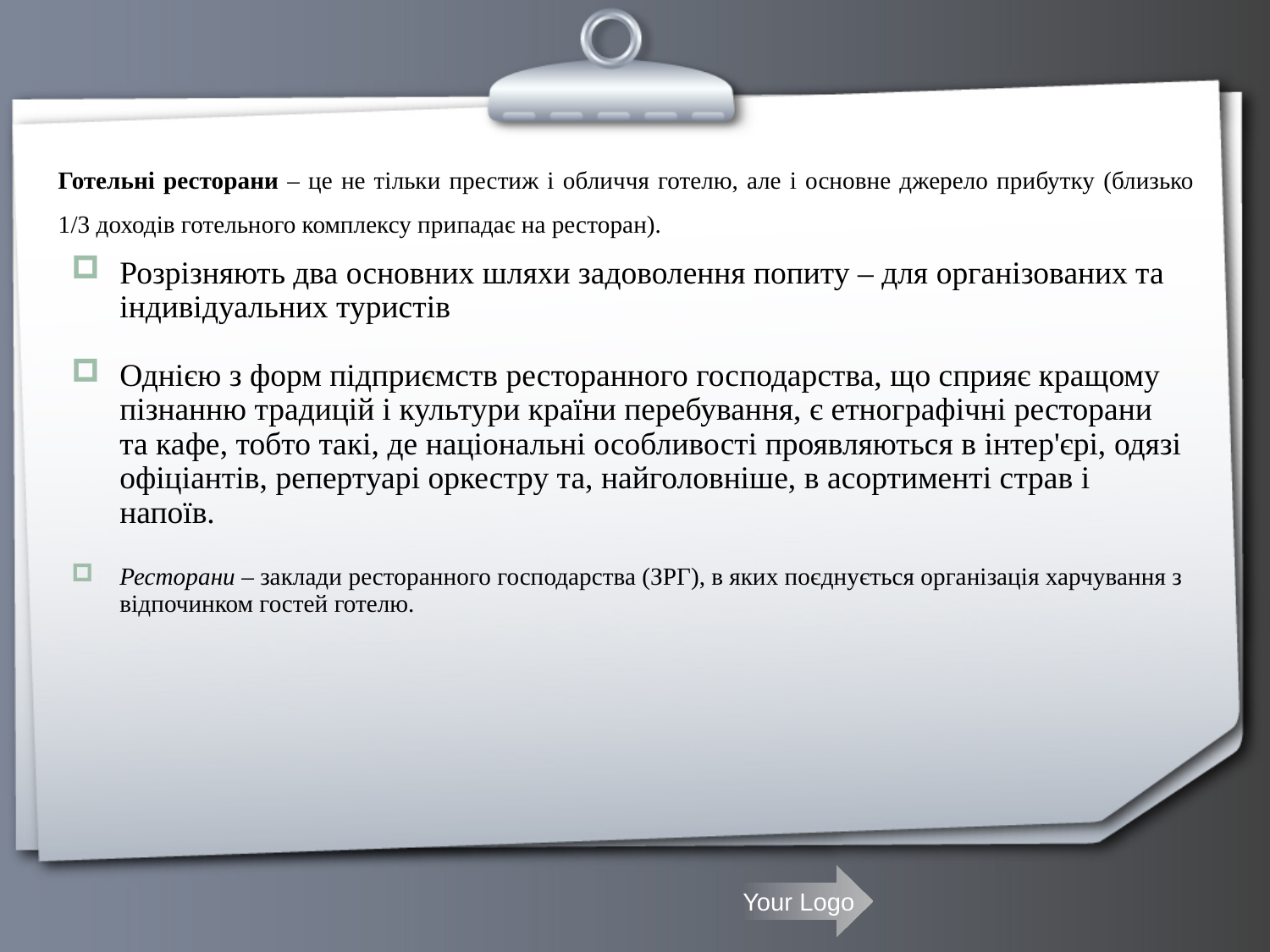

# Готельні ресторани – це не тільки престиж і обличчя готелю, але і основне джерело прибутку (близько 1/3 доходів готельного комплексу припадає на ресторан).
Розрізняють два основних шляхи задоволення попиту – для організованих та індивідуальних туристів

Однією з форм підприємств ресторанного господарства, що сприяє кращому пізнанню традицій і культури країни перебування, є етнографічні ресторани та кафе, тобто такі, де національні особливості проявляються в інтер'єрі, одязі офіціантів, репертуарі оркестру та, найголовніше, в асортименті страв і напоїв.

Ресторани – заклади ресторанного господарства (ЗРГ), в яких поєднується організація харчування з відпочинком гостей готелю.